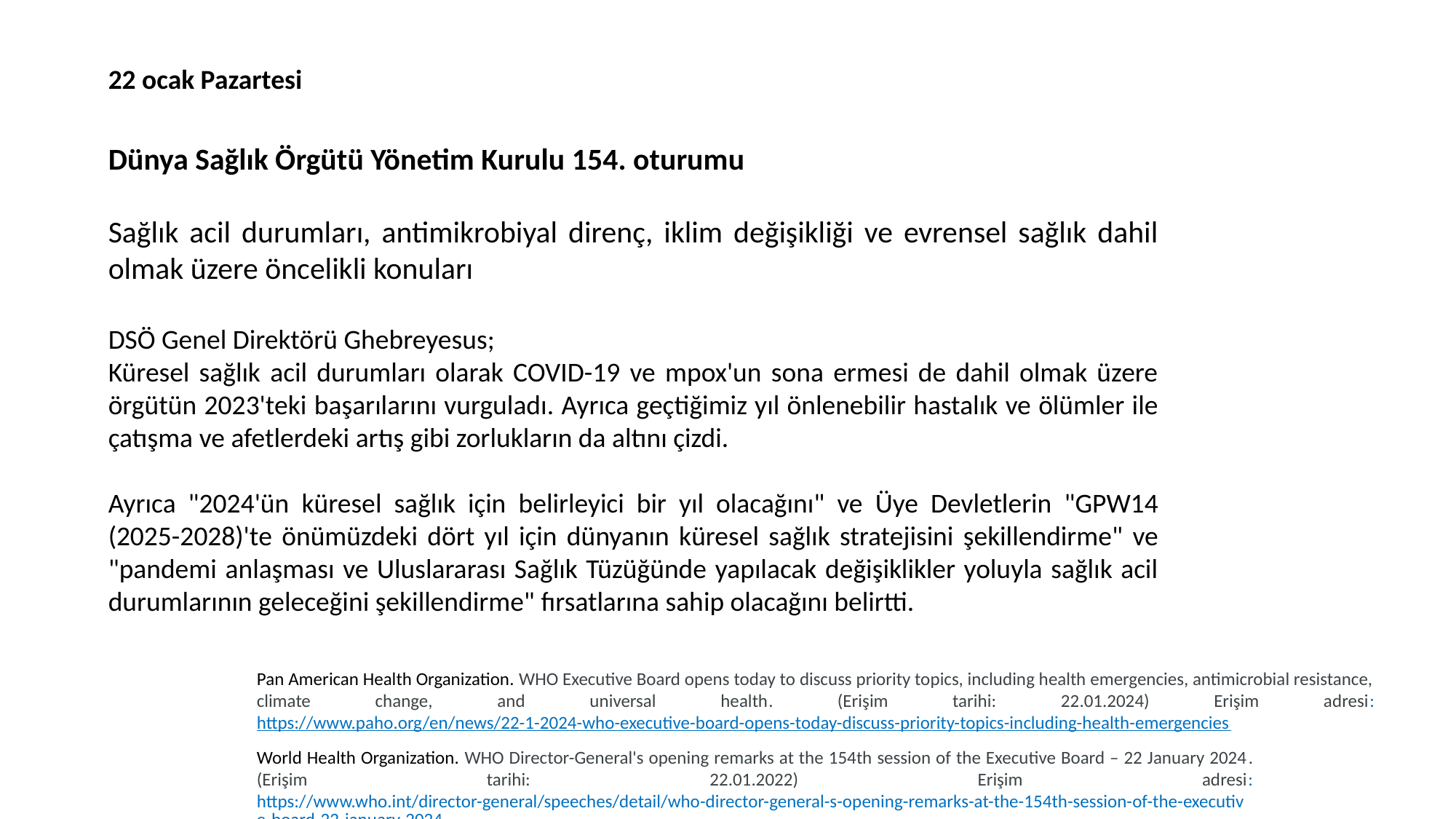

22 ocak Pazartesi

Dünya Sağlık Örgütü Yönetim Kurulu 154. oturumu

Sağlık acil durumları, antimikrobiyal direnç, iklim değişikliği ve evrensel sağlık dahil olmak üzere öncelikli konuları

DSÖ Genel Direktörü Ghebreyesus;
Küresel sağlık acil durumları olarak COVID-19 ve mpox'un sona ermesi de dahil olmak üzere örgütün 2023'teki başarılarını vurguladı. Ayrıca geçtiğimiz yıl önlenebilir hastalık ve ölümler ile çatışma ve afetlerdeki artış gibi zorlukların da altını çizdi.

Ayrıca "2024'ün küresel sağlık için belirleyici bir yıl olacağını" ve Üye Devletlerin "GPW14 (2025-2028)'te önümüzdeki dört yıl için dünyanın küresel sağlık stratejisini şekillendirme" ve "pandemi anlaşması ve Uluslararası Sağlık Tüzüğünde yapılacak değişiklikler yoluyla sağlık acil durumlarının geleceğini şekillendirme" fırsatlarına sahip olacağını belirtti.

Pan American Health Organization. WHO Executive Board opens today to discuss priority topics, including health emergencies, antimicrobial resistance, climate change, and universal health. (Erişim tarihi: 22.01.2024) Erişim adresi: https://www.paho.org/en/news/22-1-2024-who-executive-board-opens-today-discuss-priority-topics-including-health-emergencies
World Health Organization. WHO Director-General's opening remarks at the 154th session of the Executive Board – 22 January 2024. (Erişim tarihi: 22.01.2022) Erişim adresi: https://www.who.int/director-general/speeches/detail/who-director-general-s-opening-remarks-at-the-154th-session-of-the-executive-board-22-january-2024